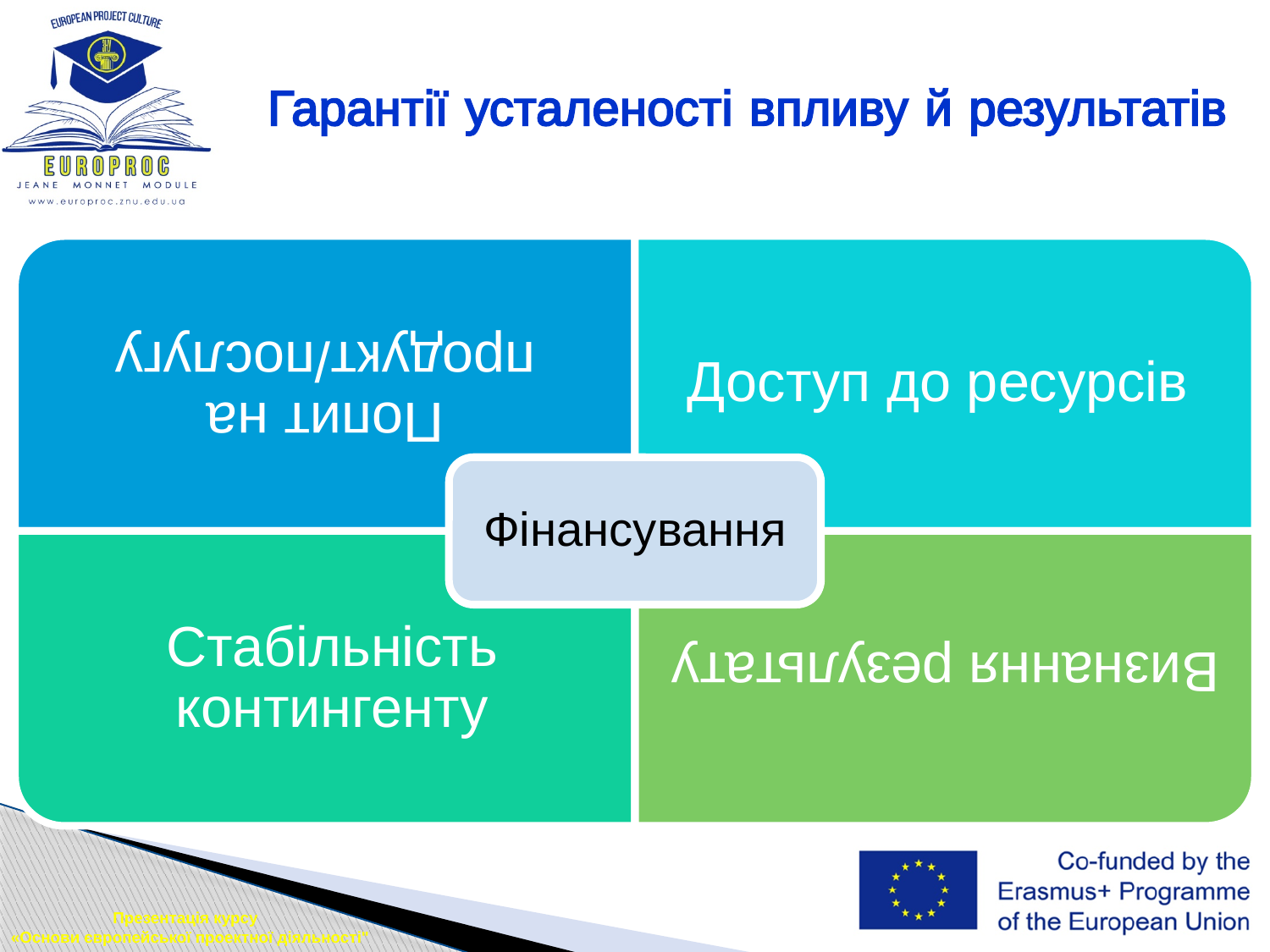

# Гарантії усталеності впливу й результатів
Попит на продукт/послугу
Доступ до ресурсів
Стабільність контингенту
Визнання результату
Фінансування
Презентація курсу
 «Основи європейської проектної діяльності"